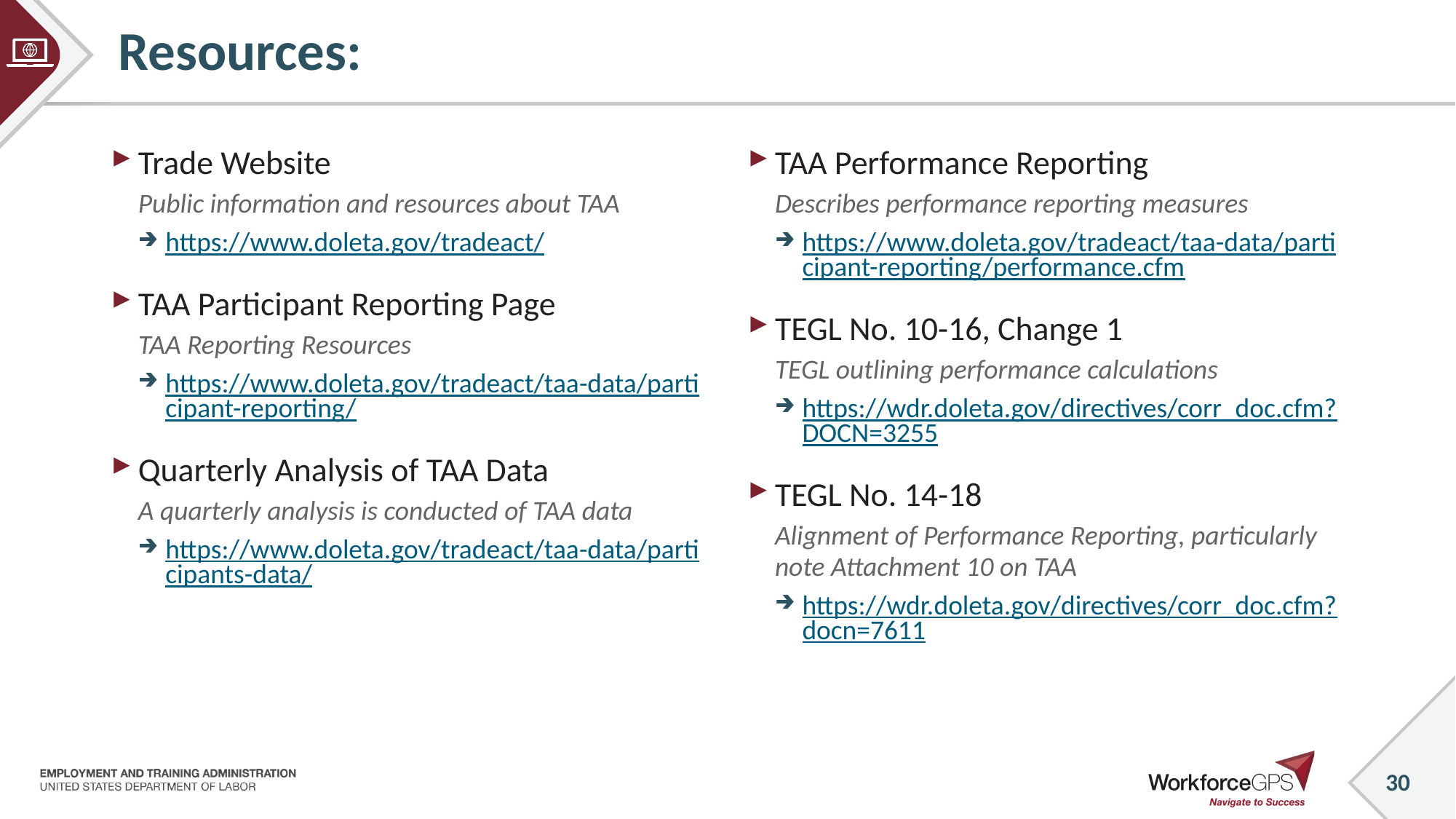

# Resources:
Trade Website
Public information and resources about TAA
https://www.doleta.gov/tradeact/
TAA Participant Reporting Page
TAA Reporting Resources
https://www.doleta.gov/tradeact/taa-data/participant-reporting/
Quarterly Analysis of TAA Data
A quarterly analysis is conducted of TAA data
https://www.doleta.gov/tradeact/taa-data/participants-data/
TAA Performance Reporting
Describes performance reporting measures
https://www.doleta.gov/tradeact/taa-data/participant-reporting/performance.cfm
TEGL No. 10-16, Change 1
TEGL outlining performance calculations
https://wdr.doleta.gov/directives/corr_doc.cfm?DOCN=3255
TEGL No. 14-18
Alignment of Performance Reporting, particularly note Attachment 10 on TAA
https://wdr.doleta.gov/directives/corr_doc.cfm?docn=7611
30